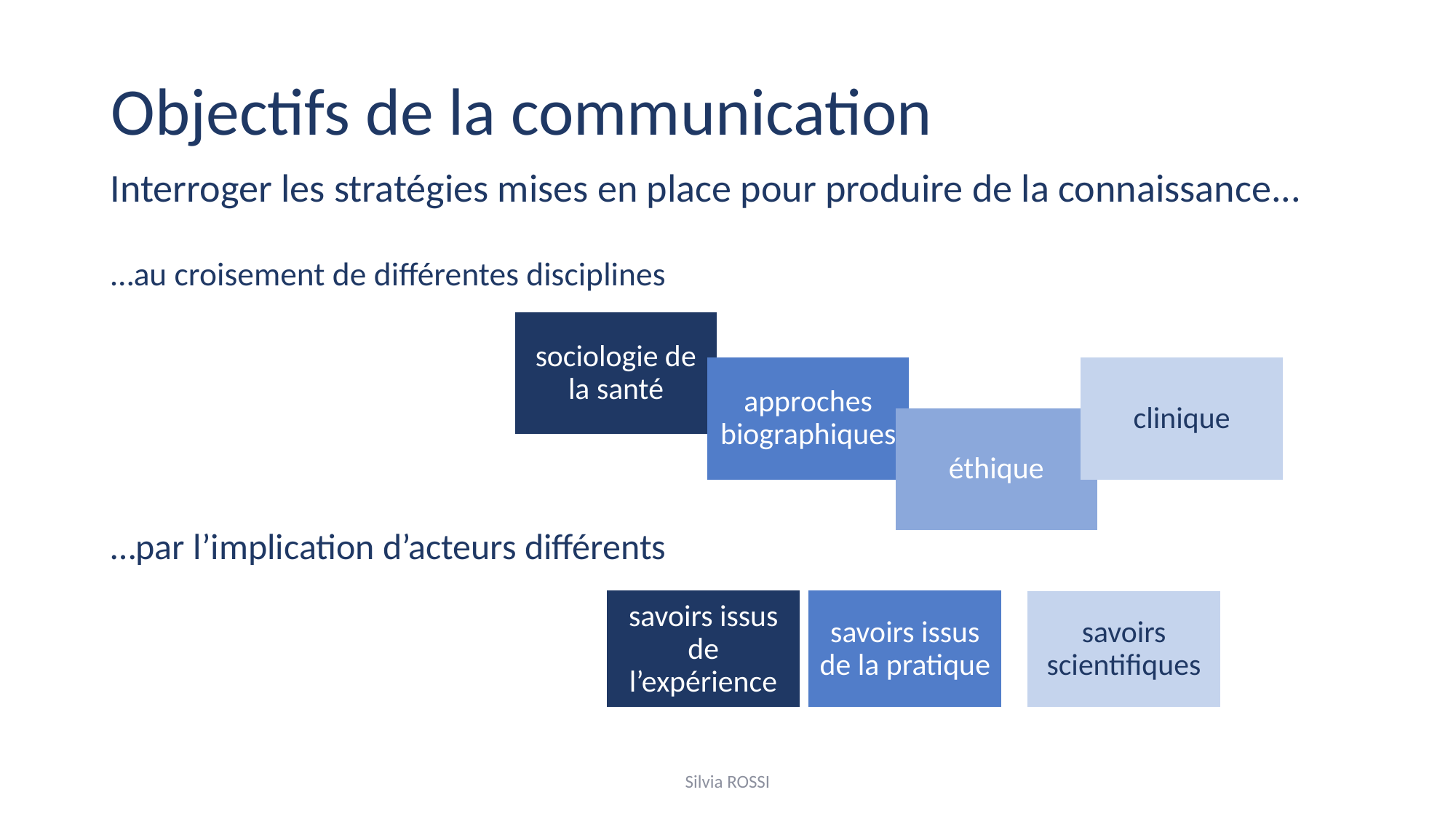

# Objectifs de la communication
Interroger les stratégies mises en place pour produire de la connaissance...
…au croisement de différentes disciplines
sociologie de la santé
approches biographiques
éthique
clinique
…par l’implication d’acteurs différents
savoirs issus de l’expérience
savoirs issus de la pratique
savoirs scientifiques
Silvia ROSSI